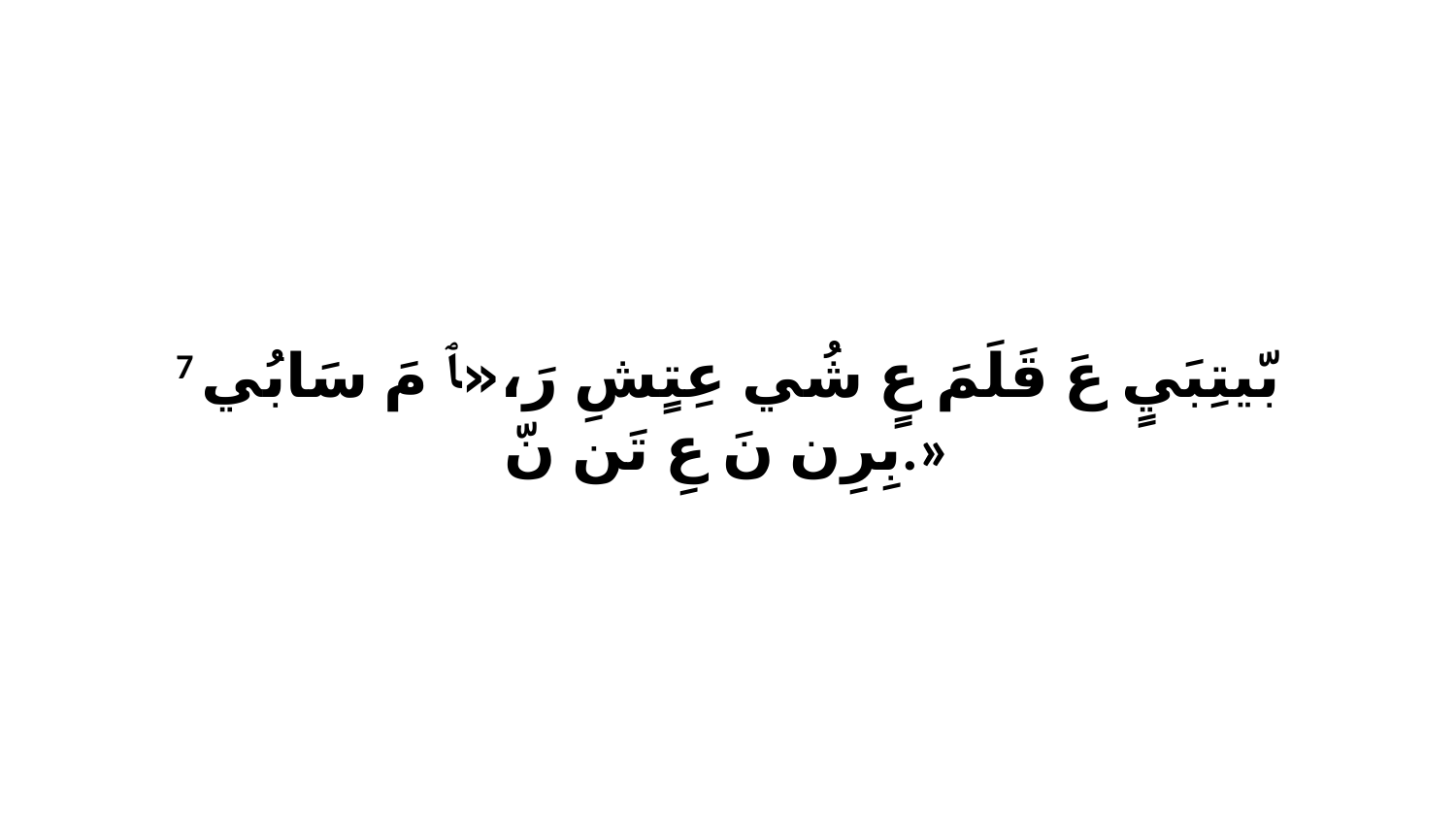

7 بّيتِبَيٍ عَ قَلَمَ عٍ شُي عِتٍشِ رَ،«ﭑ مَ سَابُي بِرِن نَ عِ تَن نّ.»